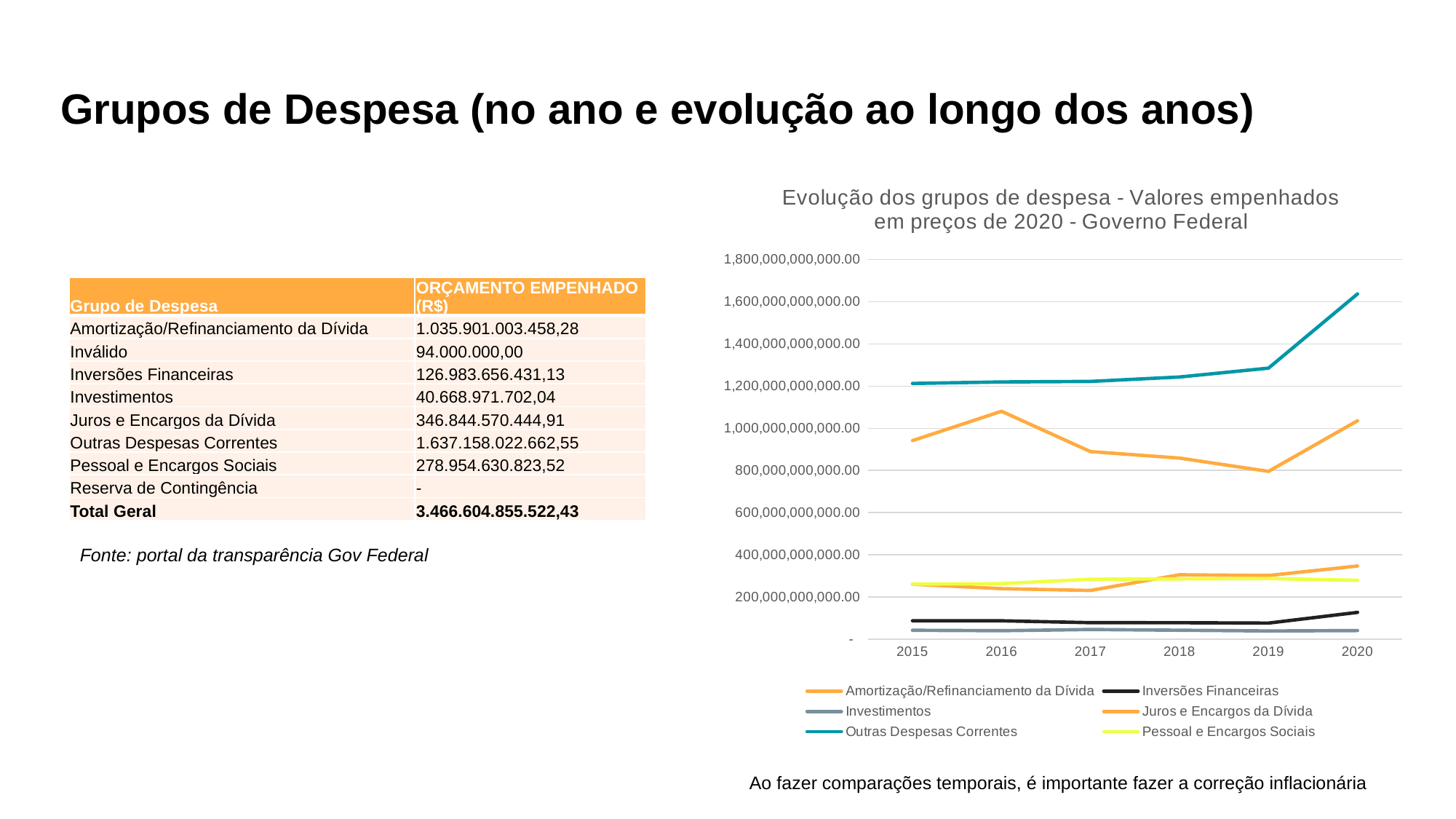

# Grupos de Despesa (no ano e evolução ao longo dos anos)

### Chart: Evolução dos grupos de despesa - Valores empenhados em preços de 2020 - Governo Federal

| Category | Amortização/Refinanciamento da Dívida | Inversões Financeiras | Investimentos | Juros e Encargos da Dívida | Outras Despesas Correntes | Pessoal e Encargos Sociais |
|---|---|---|---|---|---|---|
| 2015 | 941581752629.0286 | 87247228235.87262 | 42156524772.61504 | 260337121137.14932 | 1212666457168.4932 | 260764855499.33383 |
| 2016 | 1080638740796.505 | 87006827489.23013 | 39962399589.24962 | 239417314559.3174 | 1219649069460.8276 | 263168629982.67566 |
| 2017 | 889500426973.1631 | 78272548820.2514 | 45863856094.90004 | 230786019050.94864 | 1222186497070.507 | 283964867163.0738 |
| 2018 | 858605054223.9022 | 77899630556.3735 | 42253594497.30002 | 305264703574.6551 | 1243168074088.485 | 285707576695.227 |
| 2019 | 795577800057.5079 | 76126470883.11372 | 38864198660.40151 | 301544195976.39294 | 1285248427336.2456 | 287693223137.8583 |
| 2020 | 1035901003458.2799 | 126983656431.13 | 40668971702.039986 | 346844570444.91 | 1637158022662.554 | 278954630823.5207 |
| Grupo de Despesa | ORÇAMENTO EMPENHADO (R$) |
| --- | --- |
| Amortização/Refinanciamento da Dívida | 1.035.901.003.458,28 |
| Inválido | 94.000.000,00 |
| Inversões Financeiras | 126.983.656.431,13 |
| Investimentos | 40.668.971.702,04 |
| Juros e Encargos da Dívida | 346.844.570.444,91 |
| Outras Despesas Correntes | 1.637.158.022.662,55 |
| Pessoal e Encargos Sociais | 278.954.630.823,52 |
| Reserva de Contingência | - |
| Total Geral | 3.466.604.855.522,43 |
Fonte: portal da transparência Gov Federal
Ao fazer comparações temporais, é importante fazer a correção inflacionária